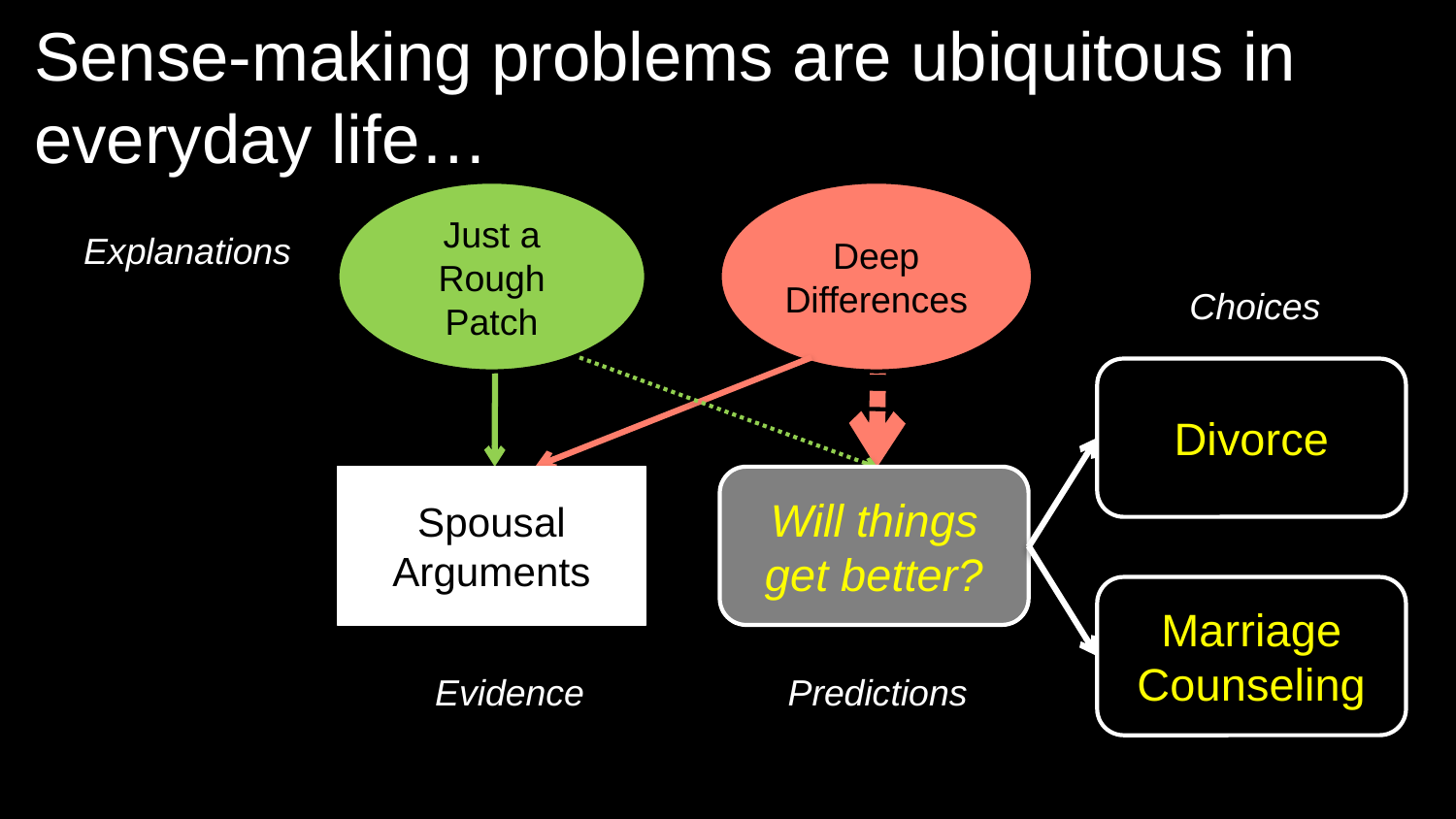

# Sense-making problems are ubiquitous in everyday life…
Just a Rough Patch
Deep Differences
Explanations
Choices
Divorce
Spousal Arguments
Will things get better?
Marriage Counseling
Evidence
Predictions